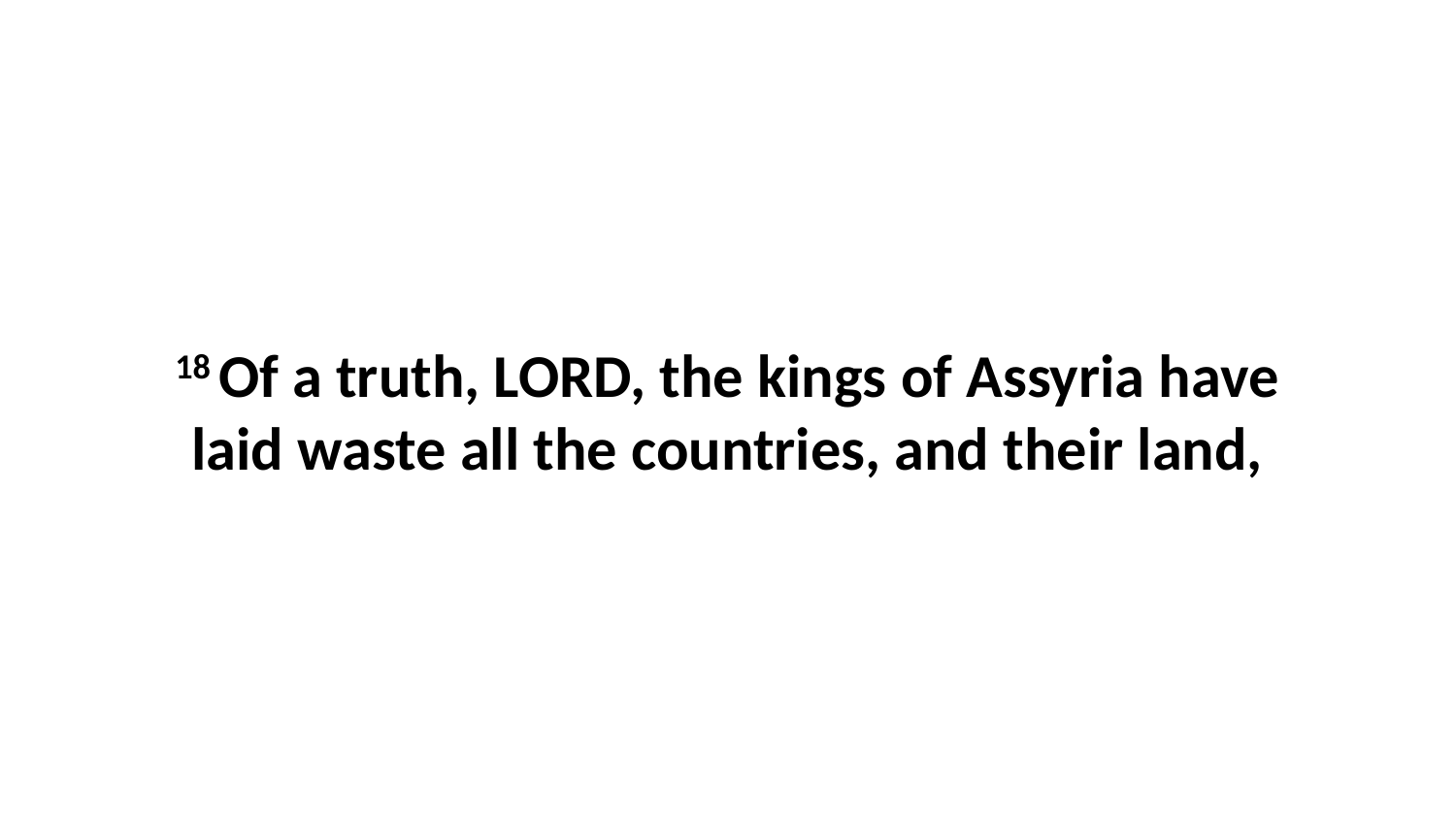

18 Of a truth, LORD, the kings of Assyria have laid waste all the countries, and their land,